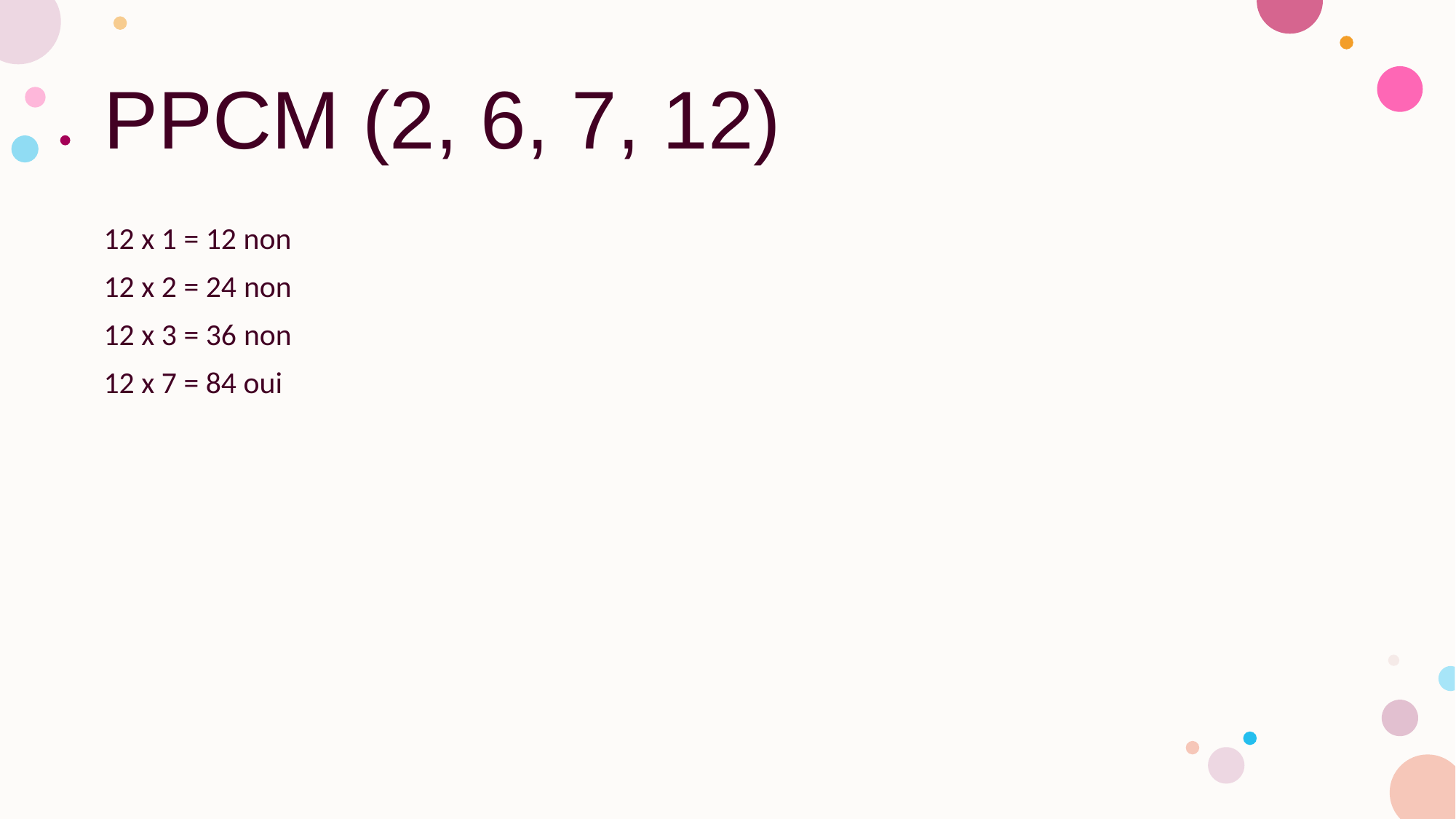

# PPCM (2, 6, 7, 12)
12 x 1 = 12 non
12 x 2 = 24 non
12 x 3 = 36 non
12 x 7 = 84 oui